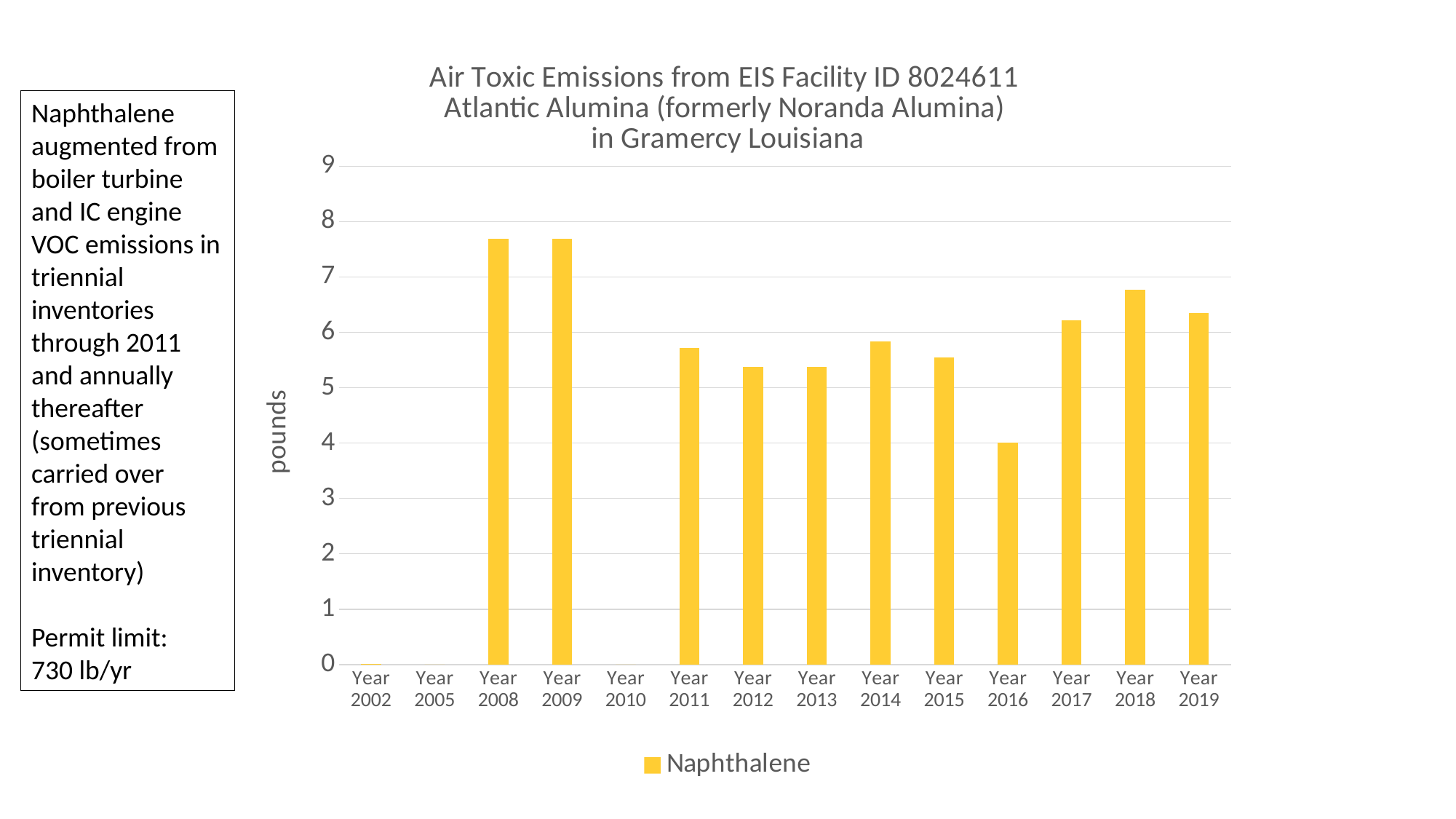

### Chart: Air Toxic Emissions from EIS Facility ID 8024611 Atlantic Alumina (formerly Noranda Alumina) in Gramercy Louisiana

| Category | Naphthalene |
|---|---|
| Year 2002 | 0.005 |
| Year 2005 | None |
| Year 2008 | 7.6923 |
| Year 2009 | 7.6923 |
| Year 2010 | None |
| Year 2011 | 5.7193 |
| Year 2012 | 5.3705 |
| Year 2013 | 5.3705 |
| Year 2014 | 5.8392 |
| Year 2015 | 5.5525 |
| Year 2016 | 4.0117 |
| Year 2017 | 6.2212 |
| Year 2018 | 6.7643 |
| Year 2019 | 6.3533 |
Naphthalene augmented from boiler turbine and IC engine VOC emissions in triennial inventories through 2011 and annually thereafter (sometimes carried over from previous triennial inventory)
Permit limit:
730 lb/yr